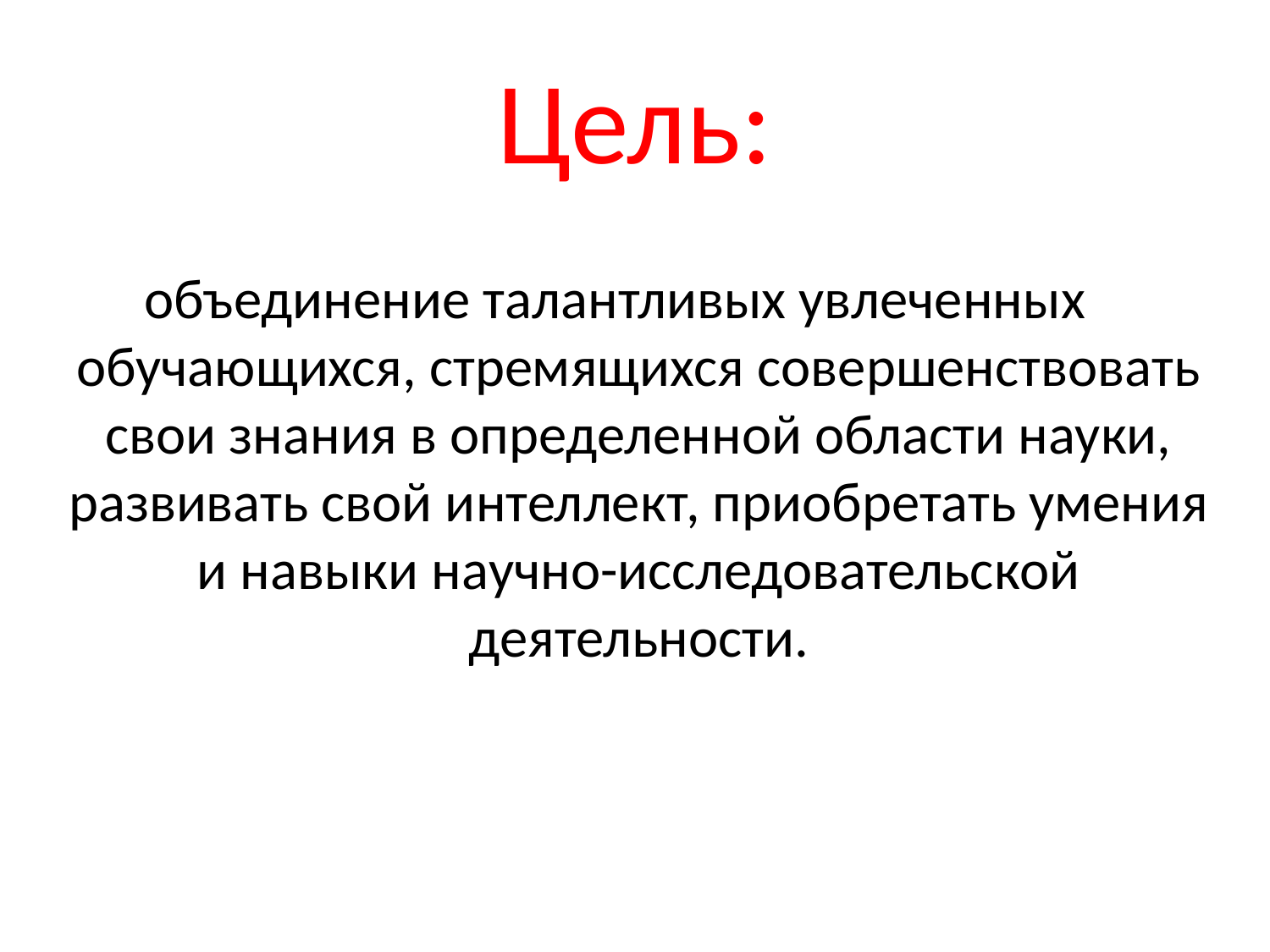

# Цель:
объединение талантливых увлеченных обучающихся, стремящихся совершенствовать свои знания в определенной области науки, развивать свой интеллект, приобретать умения и навыки научно-исследовательской деятельности.